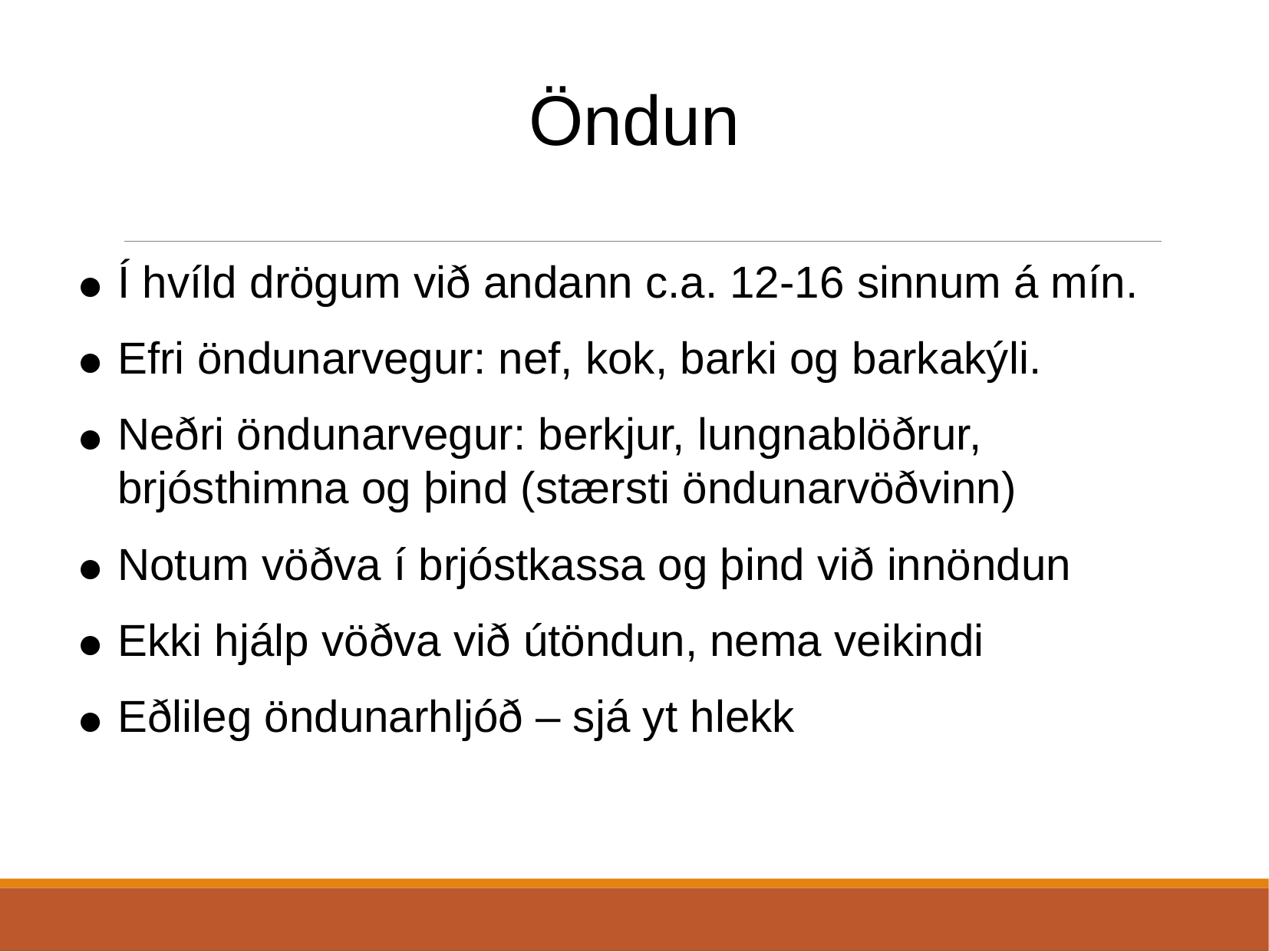

Öndun
Í hvíld drögum við andann c.a. 12-16 sinnum á mín.
Efri öndunarvegur: nef, kok, barki og barkakýli.
Neðri öndunarvegur: berkjur, lungnablöðrur, brjósthimna og þind (stærsti öndunarvöðvinn)
Notum vöðva í brjóstkassa og þind við innöndun
Ekki hjálp vöðva við útöndun, nema veikindi
Eðlileg öndunarhljóð – sjá yt hlekk